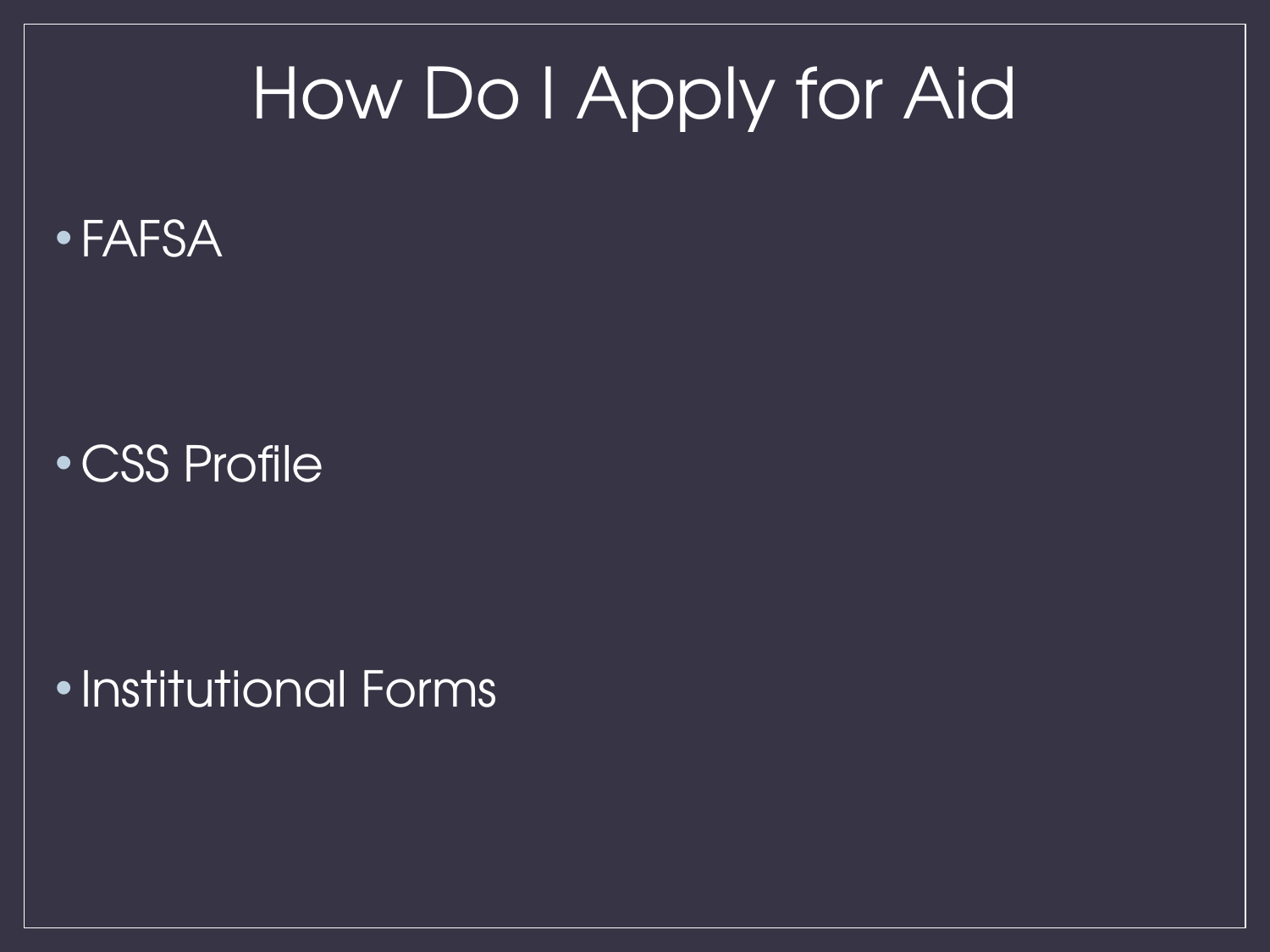

# How Do I Apply for Aid
FAFSA

CSS Profile

Institutional Forms